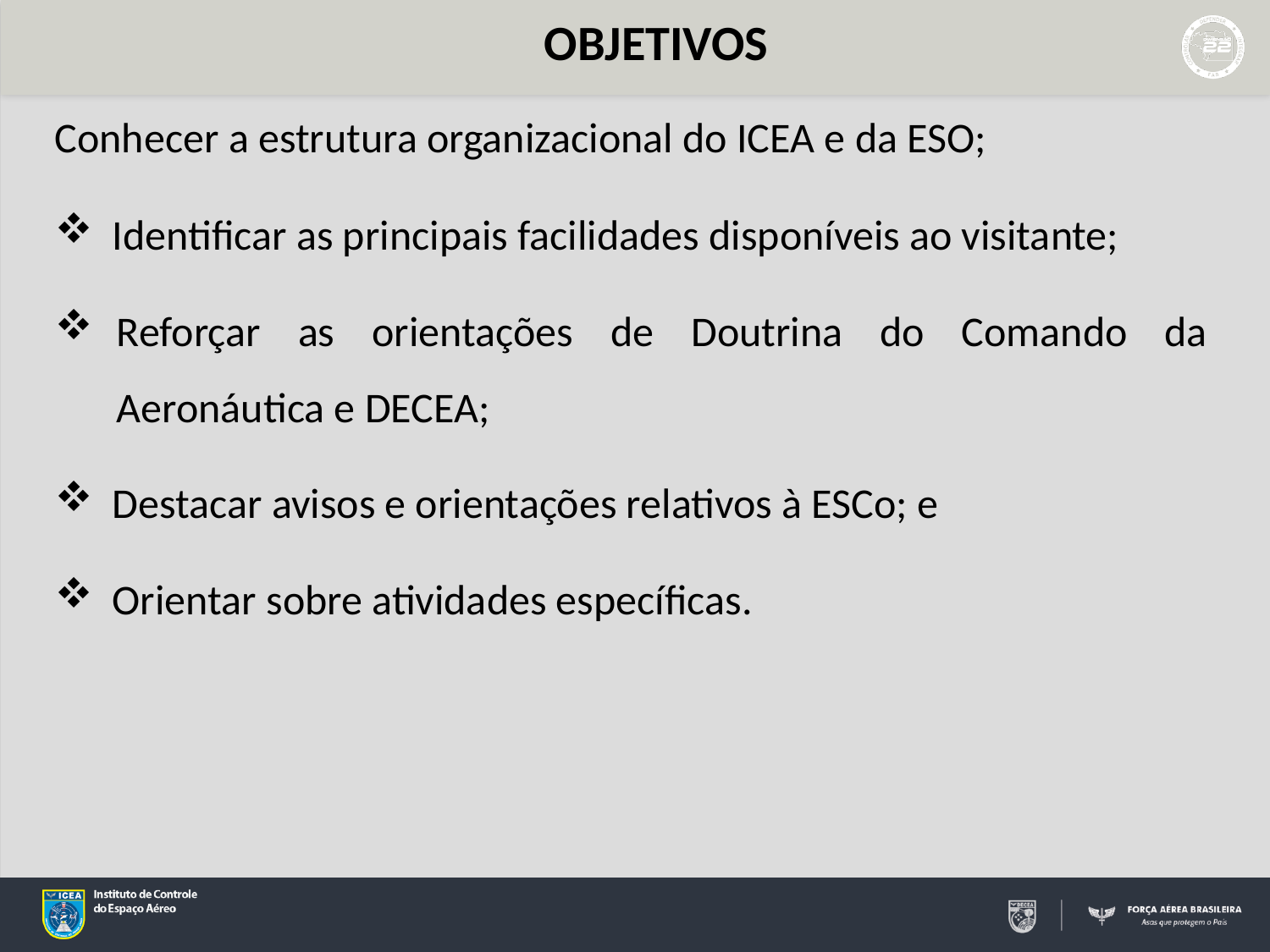

OBJETIVOS
Conhecer a estrutura organizacional do ICEA e da ESO;
  Identificar as principais facilidades disponíveis ao visitante;
Reforçar as orientações de Doutrina do Comando da Aeronáutica e DECEA;
  Destacar avisos e orientações relativos à ESCo; e
  Orientar sobre atividades específicas.